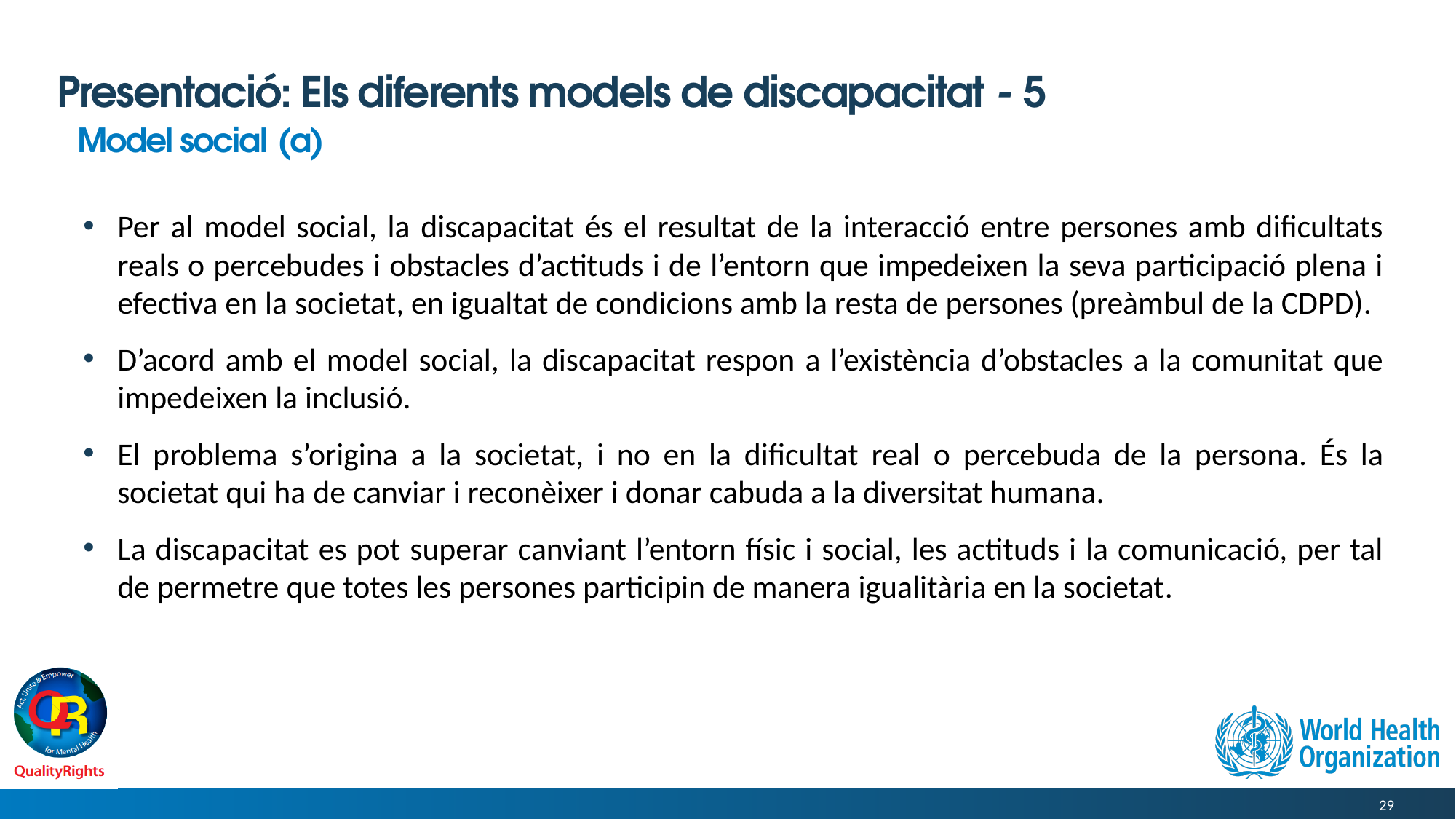

# Presentació: Els diferents models de discapacitat - 5
Model social (a)
Per al model social, la discapacitat és el resultat de la interacció entre persones amb dificultats reals o percebudes i obstacles d’actituds i de l’entorn que impedeixen la seva participació plena i efectiva en la societat, en igualtat de condicions amb la resta de persones (preàmbul de la CDPD).
D’acord amb el model social, la discapacitat respon a l’existència d’obstacles a la comunitat que impedeixen la inclusió.
El problema s’origina a la societat, i no en la dificultat real o percebuda de la persona. És la societat qui ha de canviar i reconèixer i donar cabuda a la diversitat humana.
La discapacitat es pot superar canviant l’entorn físic i social, les actituds i la comunicació, per tal de permetre que totes les persones participin de manera igualitària en la societat.